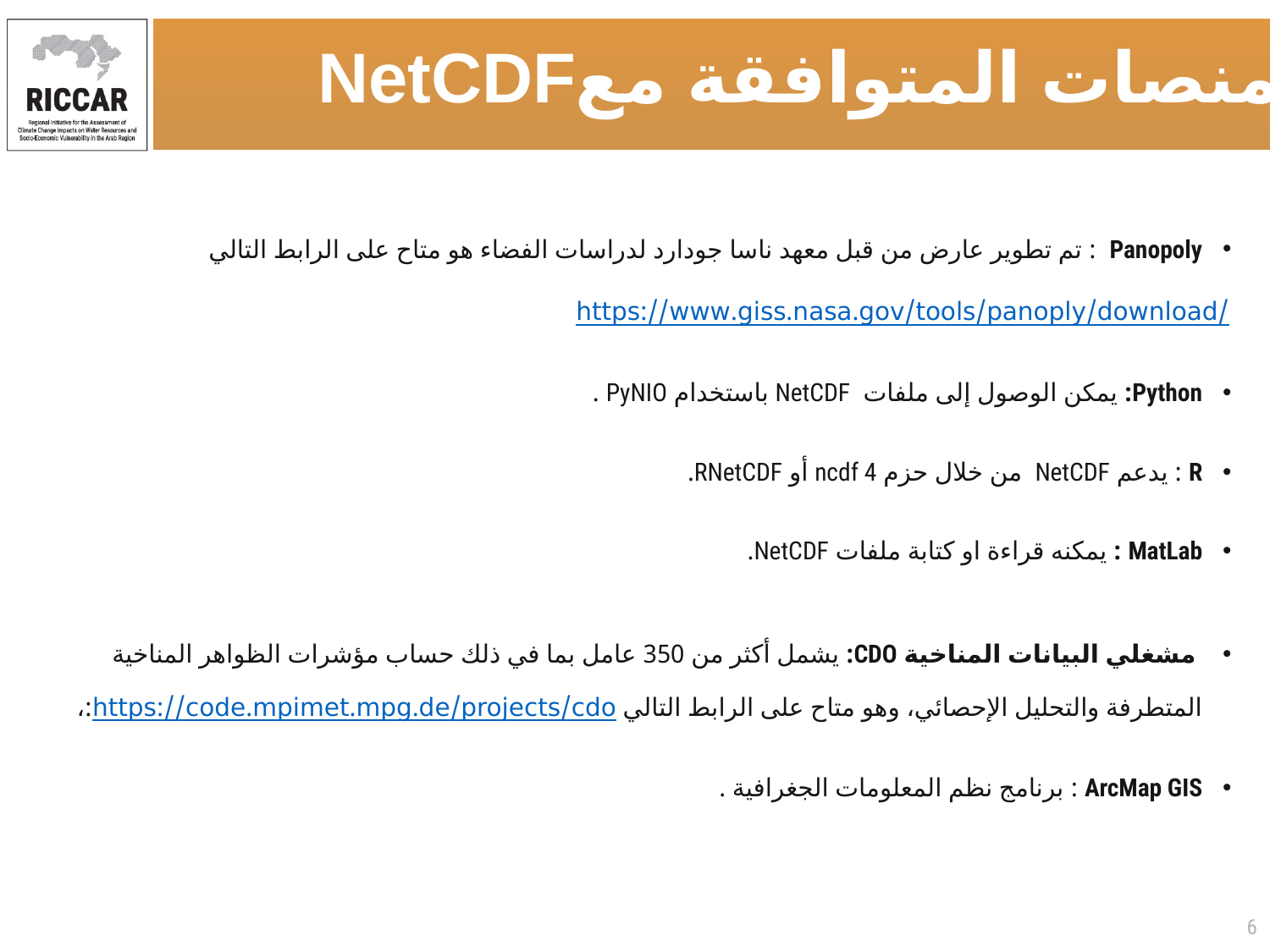

NetCDFالمنصات المتوافقة مع

Panopoly  : تم تطوير عارض من قبل معهد ناسا جودارد لدراسات الفضاء هو متاح على الرابط التالي
https://www.giss.nasa.gov/tools/panoply/download/

Python: يمكن الوصول إلى ملفات  NetCDF باستخدام PyNIO .

R : يدعم NetCDF  من خلال حزم ncdf 4 أو RNetCDF.

MatLab : يمكنه قراءة او كتابة ملفات NetCDF.

 مشغلي البيانات المناخية CDO: يشمل أكثر من 350 عامل بما في ذلك حساب مؤشرات الظواهر المناخية المتطرفة والتحليل الإحصائي، وهو متاح على الرابط التالي https://code.mpimet.mpg.de/projects/cdo:،

ArcMap GIS : برنامج نظم المعلومات الجغرافية .

6